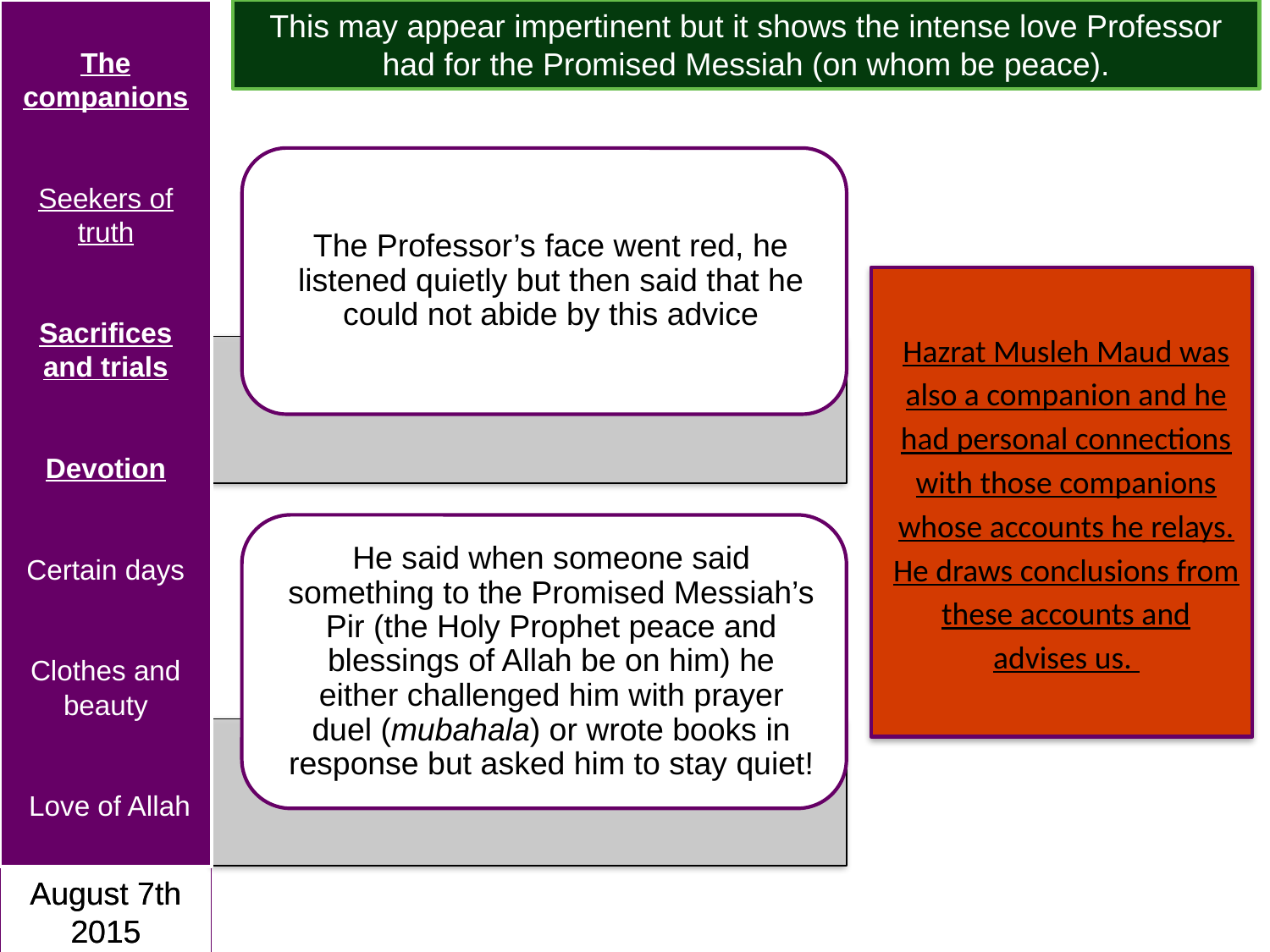

The companions

Seekers of truth

Sacrifices and trials

Devotion

Certain days

Clothes and beauty

 Love of Allah
August 7th 2015
This may appear impertinent but it shows the intense love Professor had for the Promised Messiah (on whom be peace).
The Professor’s face went red, he listened quietly but then said that he could not abide by this advice
He said when someone said something to the Promised Messiah’s Pir (the Holy Prophet peace and blessings of Allah be on him) he either challenged him with prayer duel (mubahala) or wrote books in response but asked him to stay quiet!

Hazrat Musleh Maud was also a companion and he had personal connections with those companions whose accounts he relays. He draws conclusions from these accounts and advises us.
August 7th 2015